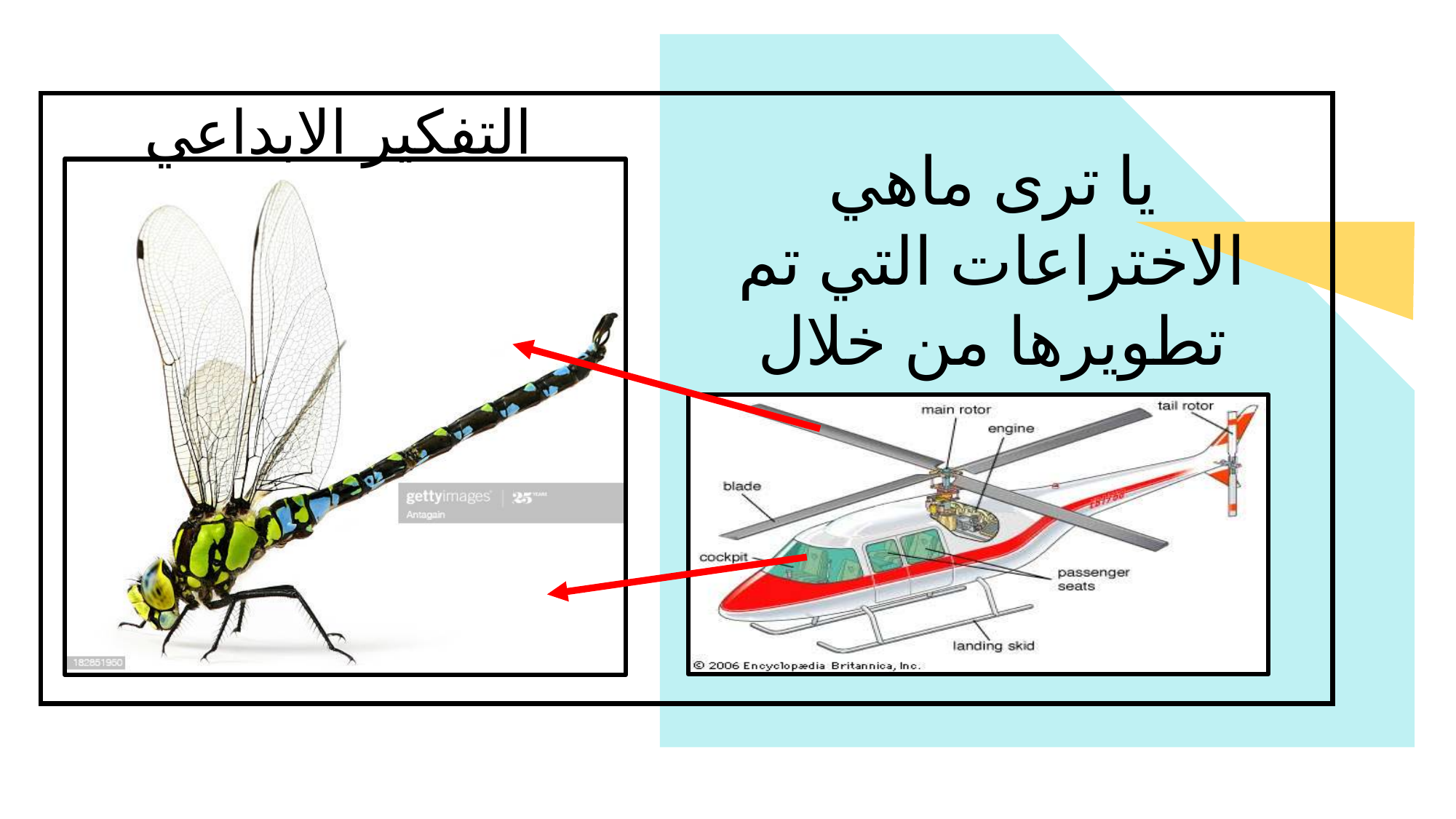

التفكير الابداعي

يا ترى ماهي الاختراعات التي تم تطويرها من خلال دراسة الكائنات الحية التالية